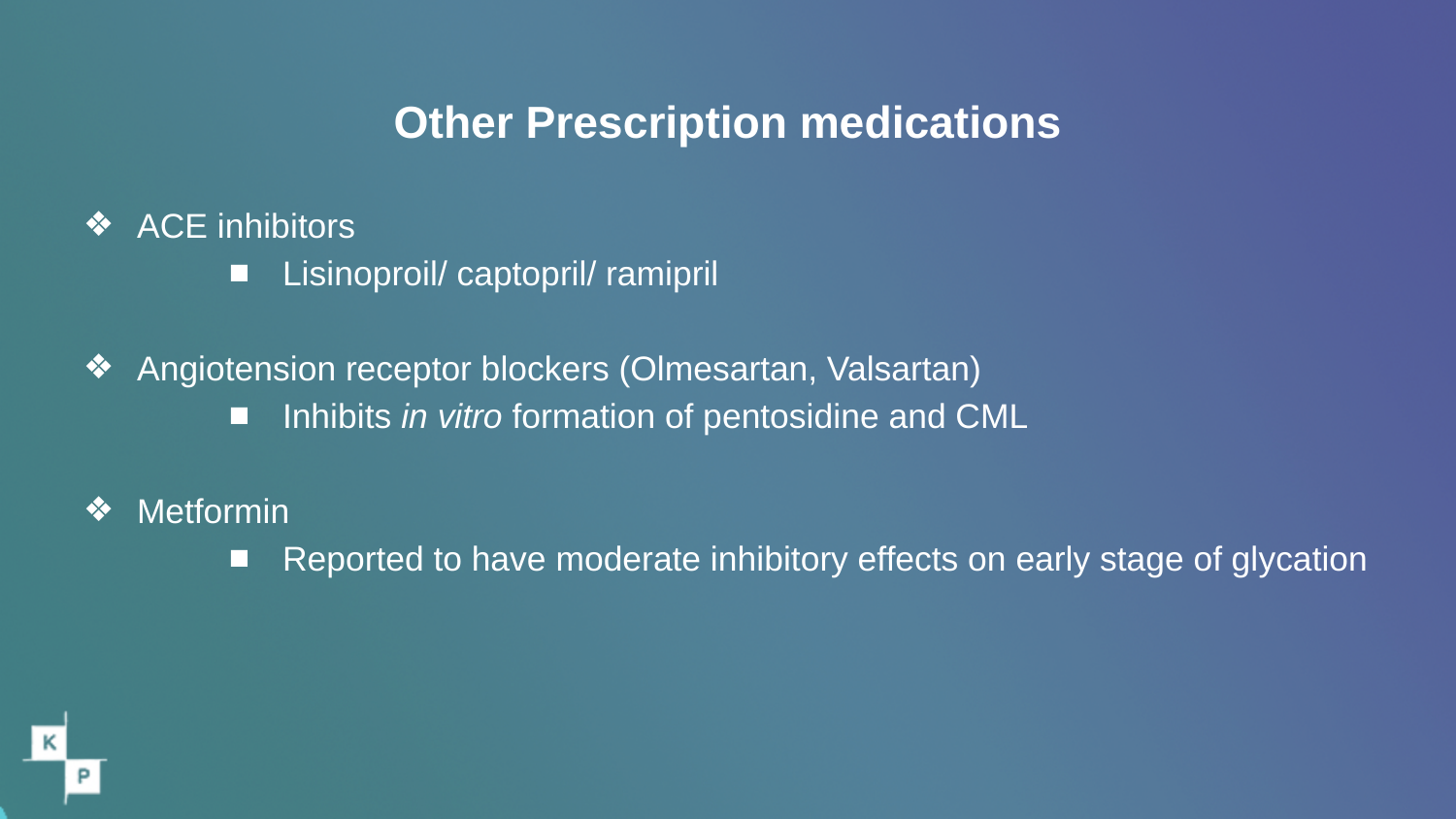

# Other Prescription medications

ACE inhibitors
Lisinoproil/ captopril/ ramipril

Angiotension receptor blockers (Olmesartan, Valsartan)
Inhibits in vitro formation of pentosidine and CML

Metformin
Reported to have moderate inhibitory effects on early stage of glycation